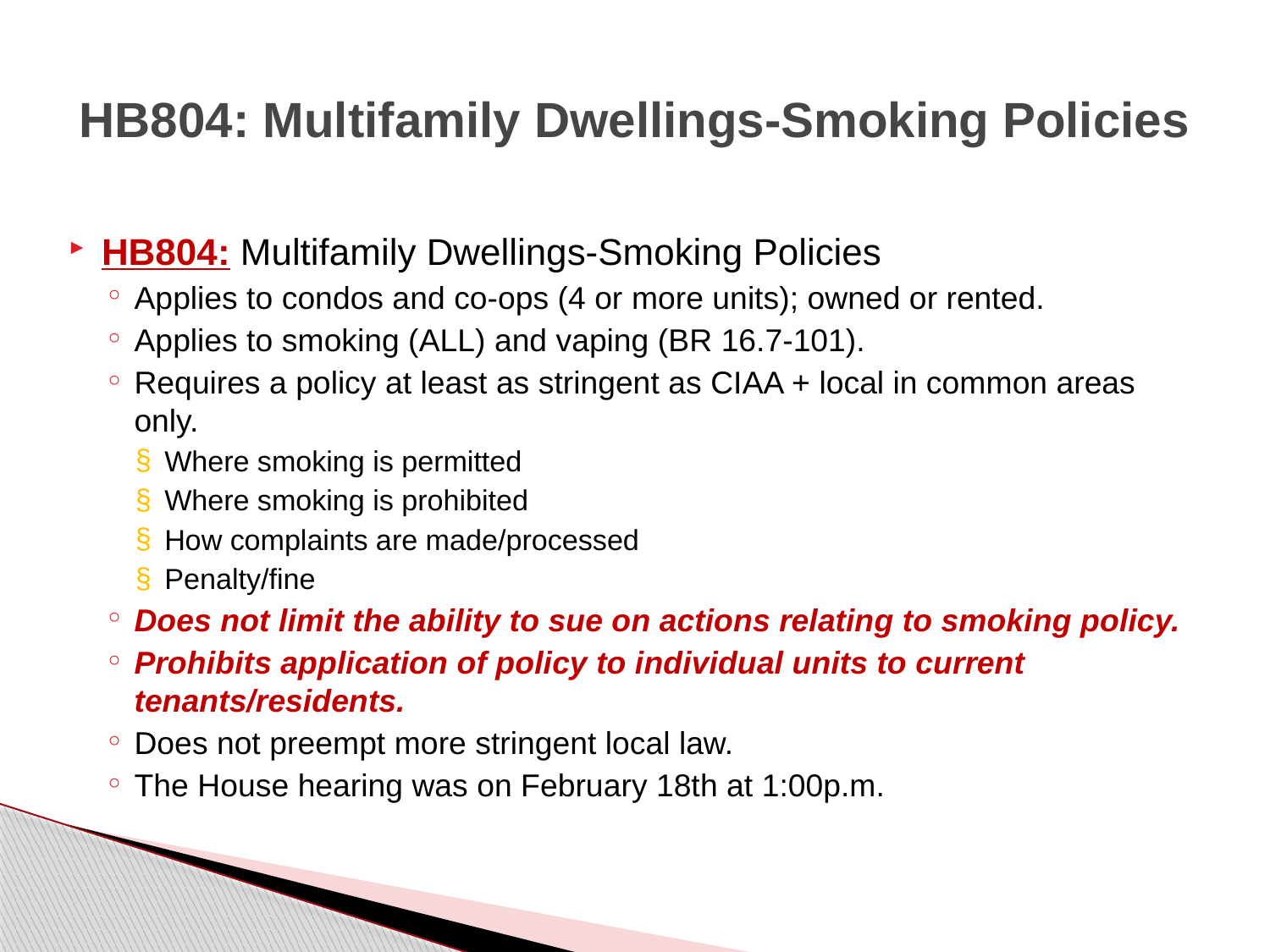

# HB804: Multifamily Dwellings-Smoking Policies
HB804: Multifamily Dwellings-Smoking Policies
Applies to condos and co-ops (4 or more units); owned or rented.
Applies to smoking (ALL) and vaping (BR 16.7-101).
Requires a policy at least as stringent as CIAA + local in common areas only.
Where smoking is permitted
Where smoking is prohibited
How complaints are made/processed
Penalty/fine
Does not limit the ability to sue on actions relating to smoking policy.
Prohibits application of policy to individual units to current tenants/residents.
Does not preempt more stringent local law.
The House hearing was on February 18th at 1:00p.m.